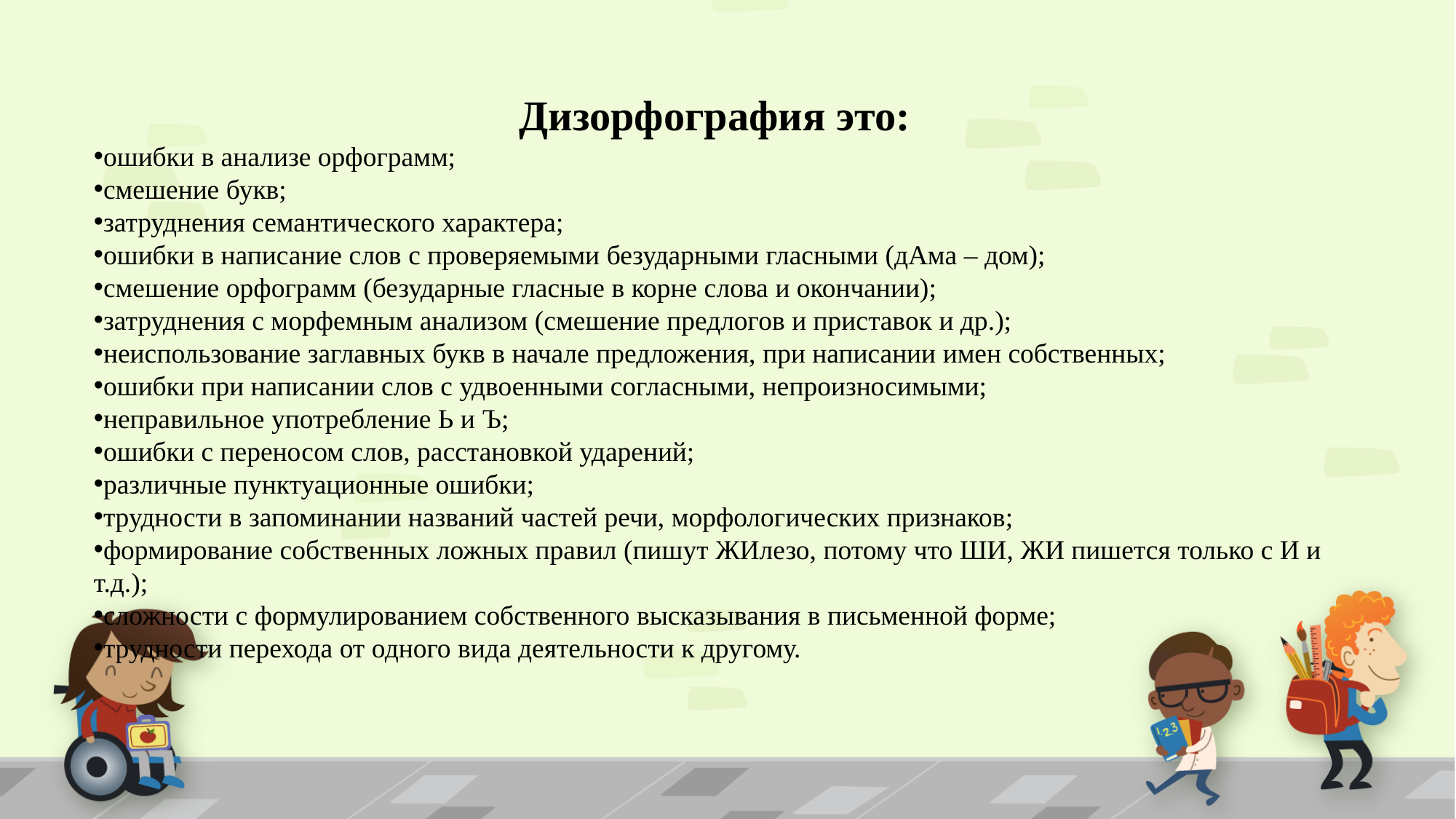

Дизорфография это:
ошибки в анализе орфограмм;
смешение букв;
затруднения семантического характера;
ошибки в написание слов с проверяемыми безударными гласными (дАма – дом);
смешение орфограмм (безударные гласные в корне слова и окончании);
затруднения с морфемным анализом (смешение предлогов и приставок и др.);
неиспользование заглавных букв в начале предложения, при написании имен собственных;
ошибки при написании слов с удвоенными согласными, непроизносимыми;
неправильное употребление Ь и Ъ;
ошибки с переносом слов, расстановкой ударений;
различные пунктуационные ошибки;
трудности в запоминании названий частей речи, морфологических признаков;
формирование собственных ложных правил (пишут ЖИлезо, потому что ШИ, ЖИ пишется только с И и т.д.);
сложности с формулированием собственного высказывания в письменной форме;
трудности перехода от одного вида деятельности к другому.